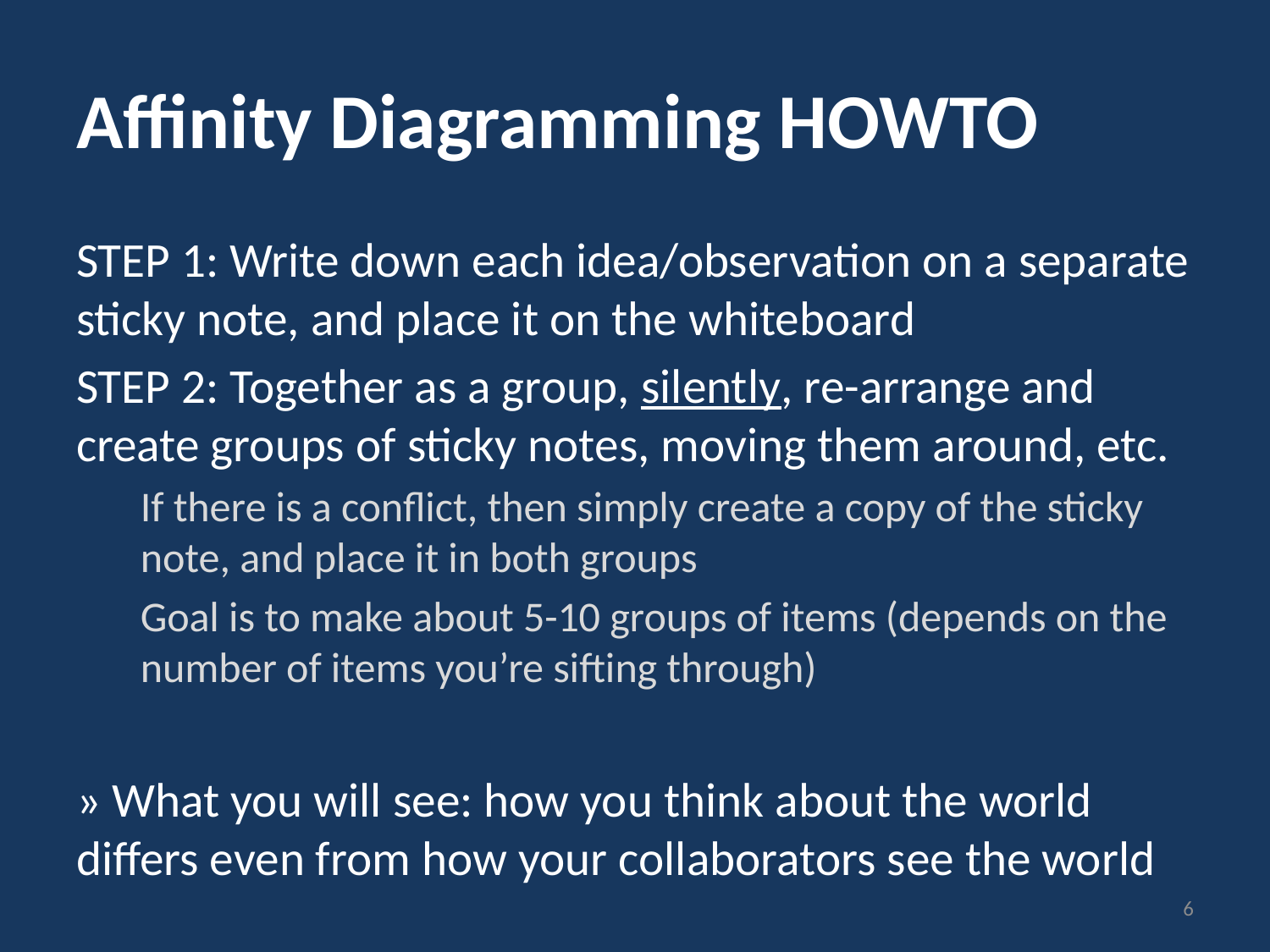

# Affinity Diagramming HOWTO
STEP 1: Write down each idea/observation on a separate sticky note, and place it on the whiteboard
STEP 2: Together as a group, silently, re-arrange and create groups of sticky notes, moving them around, etc.
If there is a conflict, then simply create a copy of the sticky note, and place it in both groups
Goal is to make about 5-10 groups of items (depends on the number of items you’re sifting through)

» What you will see: how you think about the world differs even from how your collaborators see the world
6